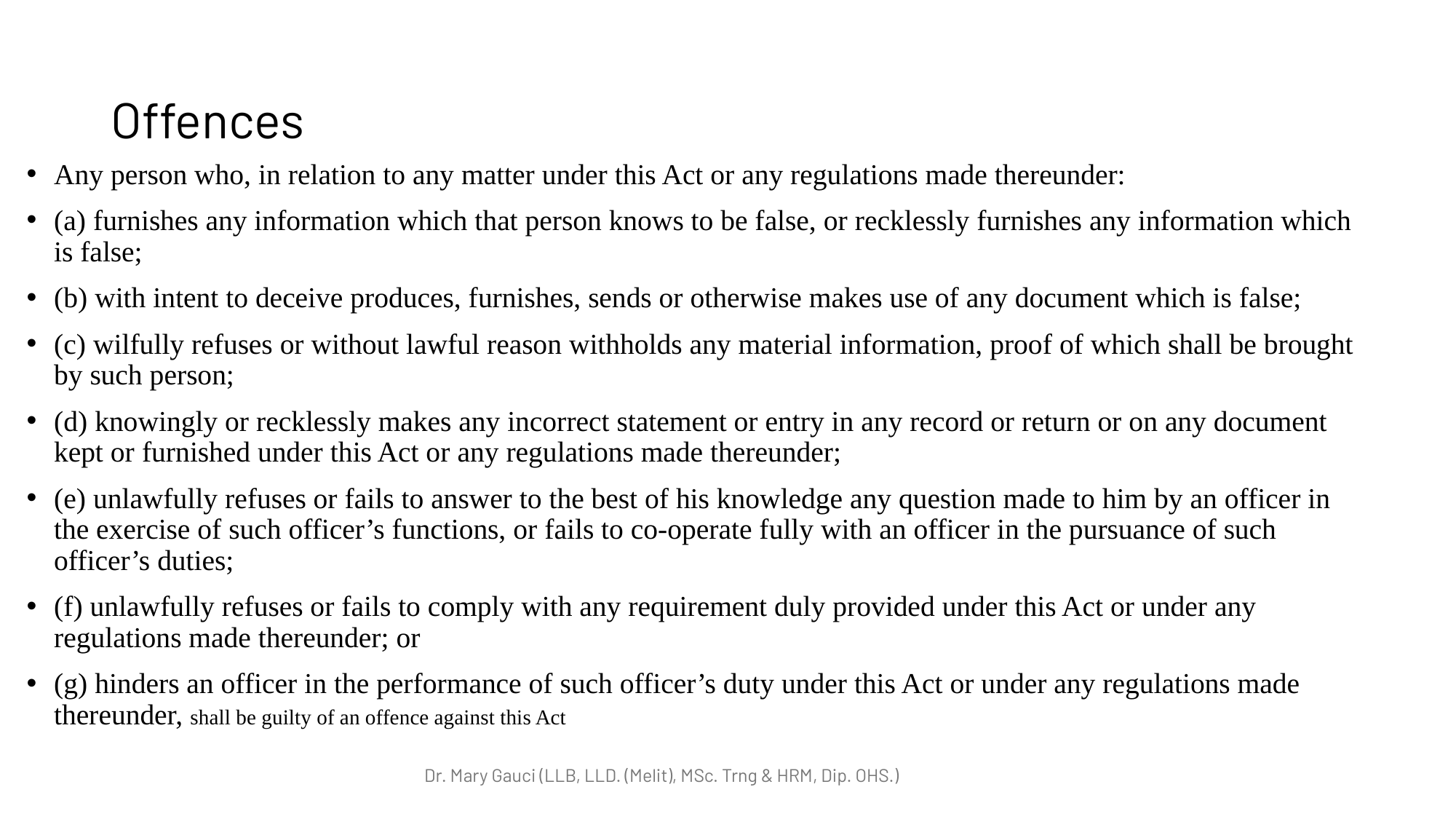

# Offences
Any person who, in relation to any matter under this Act or any regulations made thereunder:
(a) furnishes any information which that person knows to be false, or recklessly furnishes any information which is false;
(b) with intent to deceive produces, furnishes, sends or otherwise makes use of any document which is false;
(c) wilfully refuses or without lawful reason withholds any material information, proof of which shall be brought by such person;
(d) knowingly or recklessly makes any incorrect statement or entry in any record or return or on any document kept or furnished under this Act or any regulations made thereunder;
(e) unlawfully refuses or fails to answer to the best of his knowledge any question made to him by an officer in the exercise of such officer’s functions, or fails to co-operate fully with an officer in the pursuance of such officer’s duties;
(f) unlawfully refuses or fails to comply with any requirement duly provided under this Act or under any regulations made thereunder; or
(g) hinders an officer in the performance of such officer’s duty under this Act or under any regulations made thereunder, shall be guilty of an offence against this Act
Dr. Mary Gauci (LLB, LLD. (Melit), MSc. Trng & HRM, Dip. OHS.)